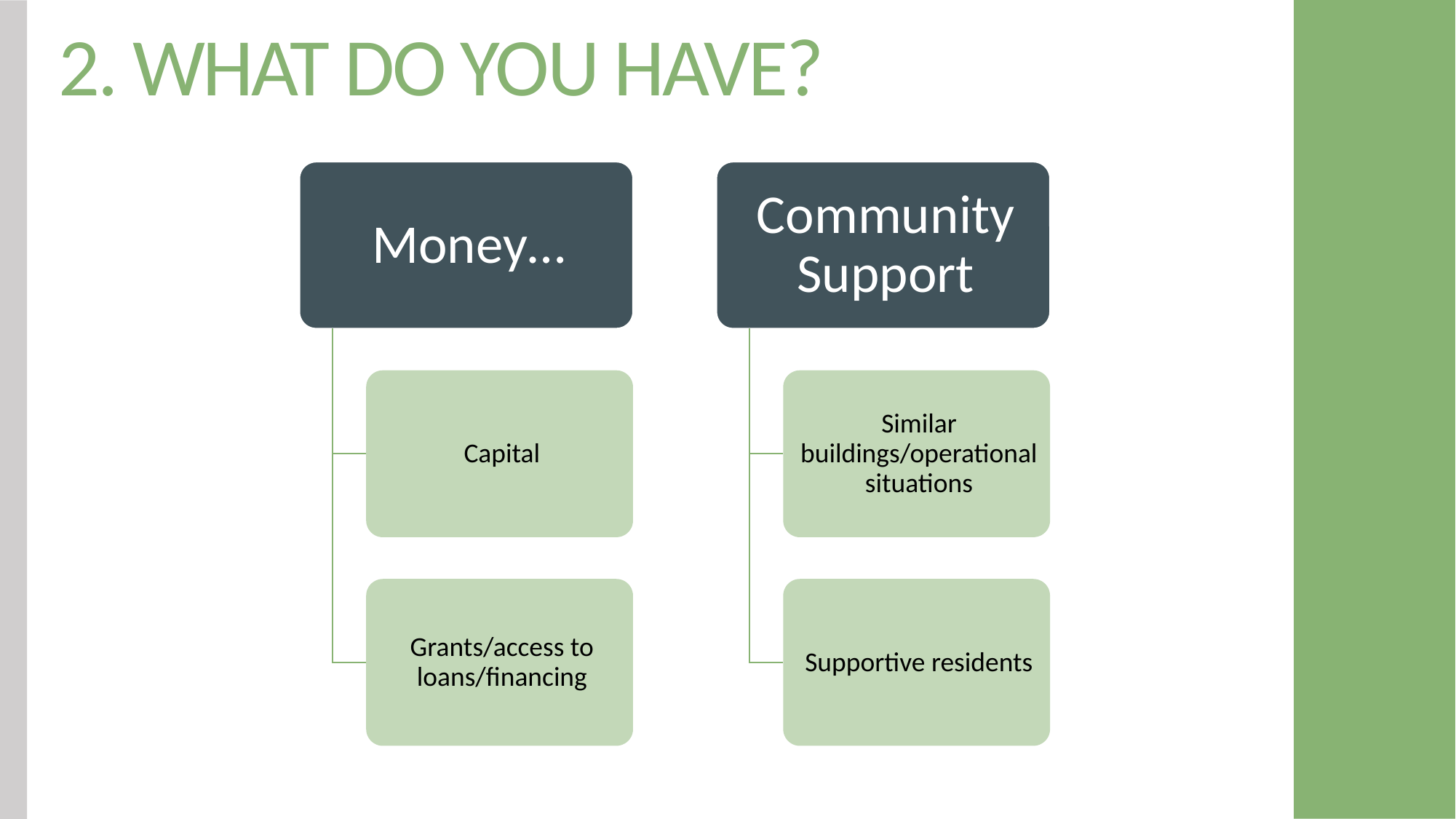

2. WHAT DO YOU HAVE?
Money…
Capital
Grants/access to loans/financing
Community Support
Similar buildings/operational situations
Supportive residents